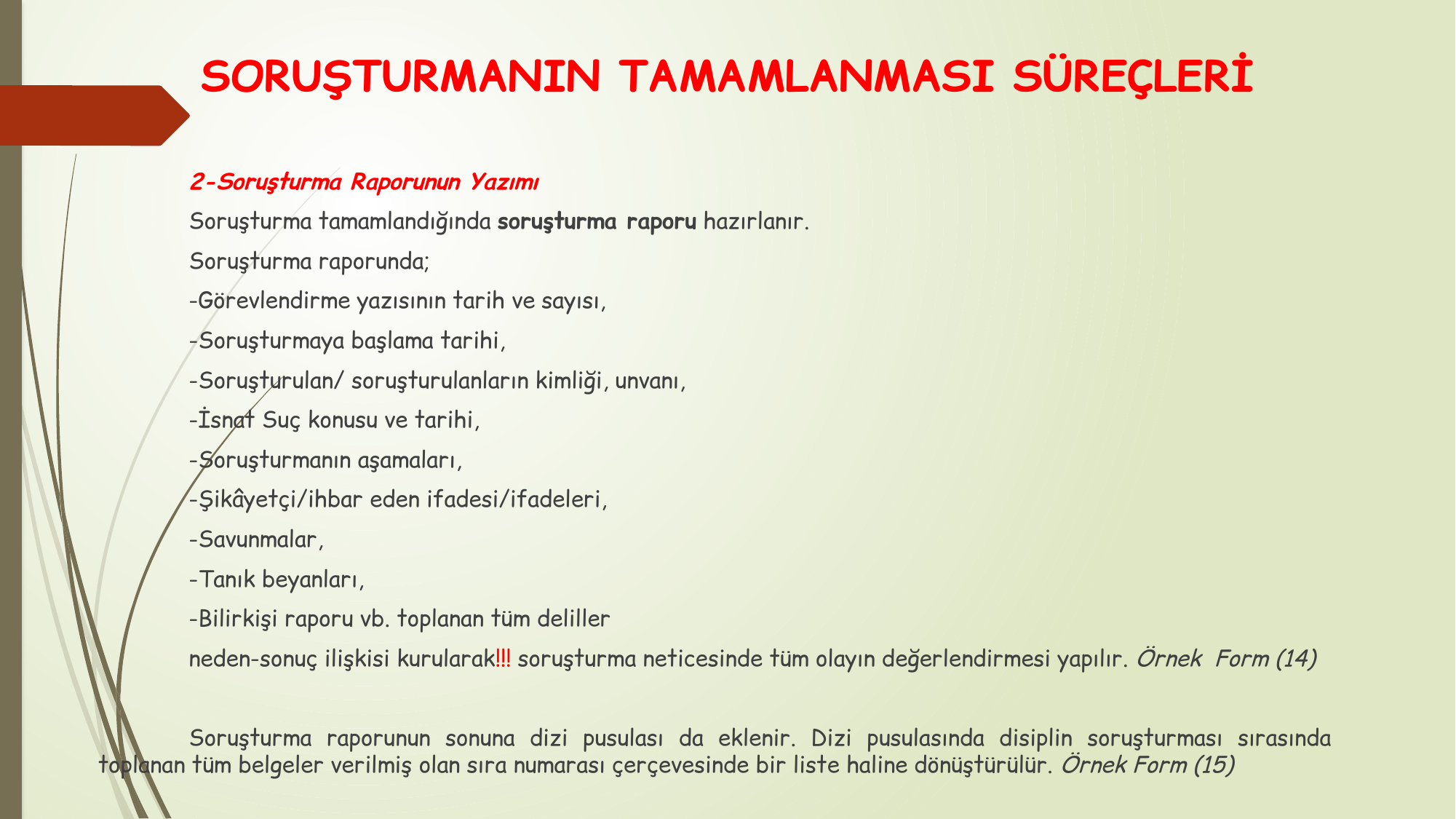

# SORUŞTURMANIN TAMAMLANMASI SÜREÇLERİ

	2-Soruşturma Raporunun Yazımı
	Soruşturma tamamlandığında soruşturma raporu hazırlanır.
	Soruşturma raporunda;
		-Görevlendirme yazısının tarih ve sayısı,
		-Soruşturmaya başlama tarihi,
		-Soruşturulan/ soruşturulanların kimliği, unvanı,
		-İsnat Suç konusu ve tarihi,
		-Soruşturmanın aşamaları,
		-Şikâyetçi/ihbar eden ifadesi/ifadeleri,
		-Savunmalar,
		-Tanık beyanları,
		-Bilirkişi raporu vb. toplanan tüm deliller
	neden-sonuç ilişkisi kurularak!!! soruşturma neticesinde tüm olayın değerlendirmesi yapılır. Örnek  Form (14)

	Soruşturma raporunun sonuna dizi pusulası da eklenir. Dizi pusulasında disiplin soruşturması sırasında toplanan tüm belgeler verilmiş olan sıra numarası çerçevesinde bir liste haline dönüştürülür. Örnek Form (15)